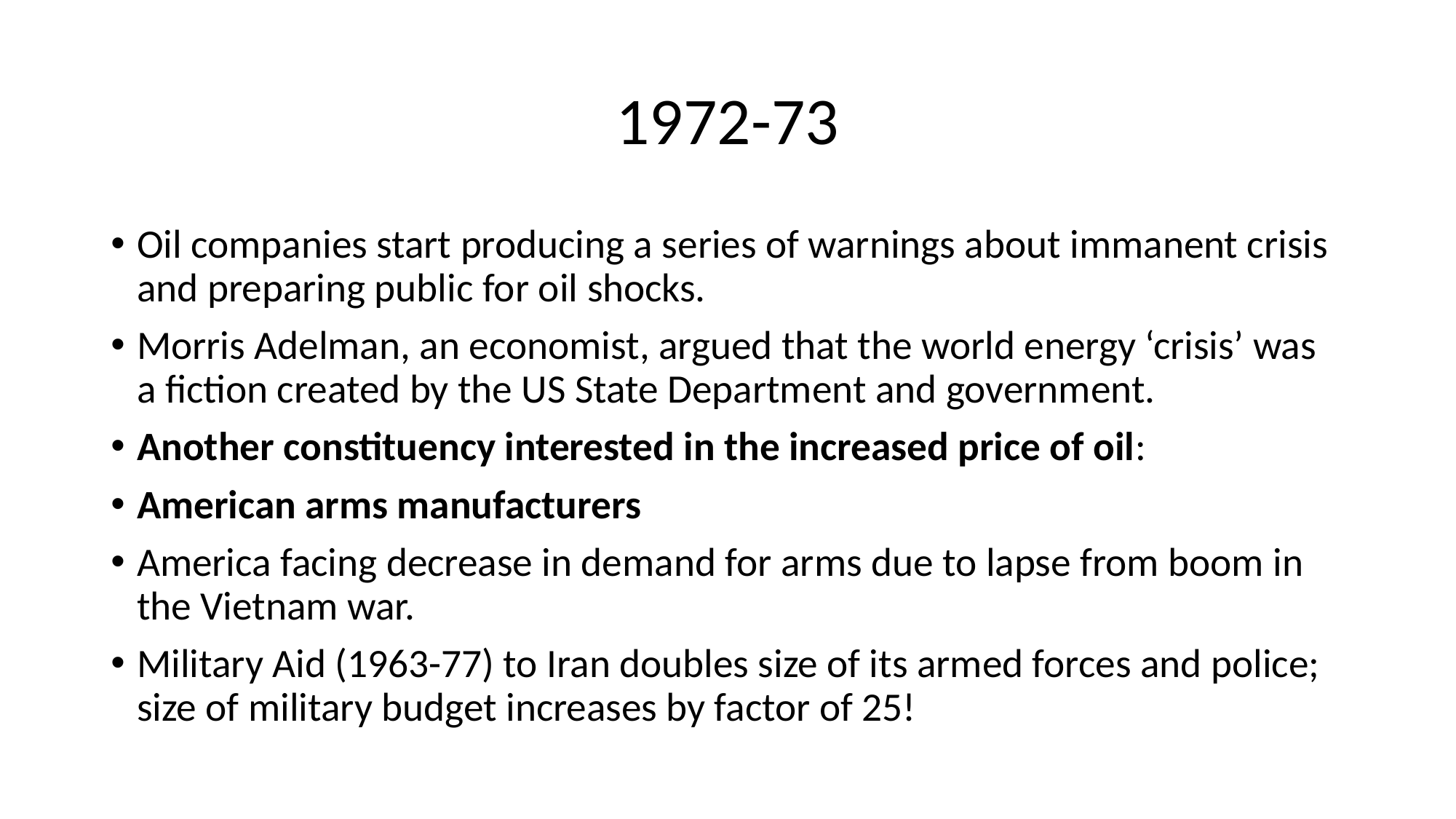

# 1972-73
Oil companies start producing a series of warnings about immanent crisis and preparing public for oil shocks.
Morris Adelman, an economist, argued that the world energy ‘crisis’ was a fiction created by the US State Department and government.
Another constituency interested in the increased price of oil:
American arms manufacturers
America facing decrease in demand for arms due to lapse from boom in the Vietnam war.
Military Aid (1963-77) to Iran doubles size of its armed forces and police; size of military budget increases by factor of 25!